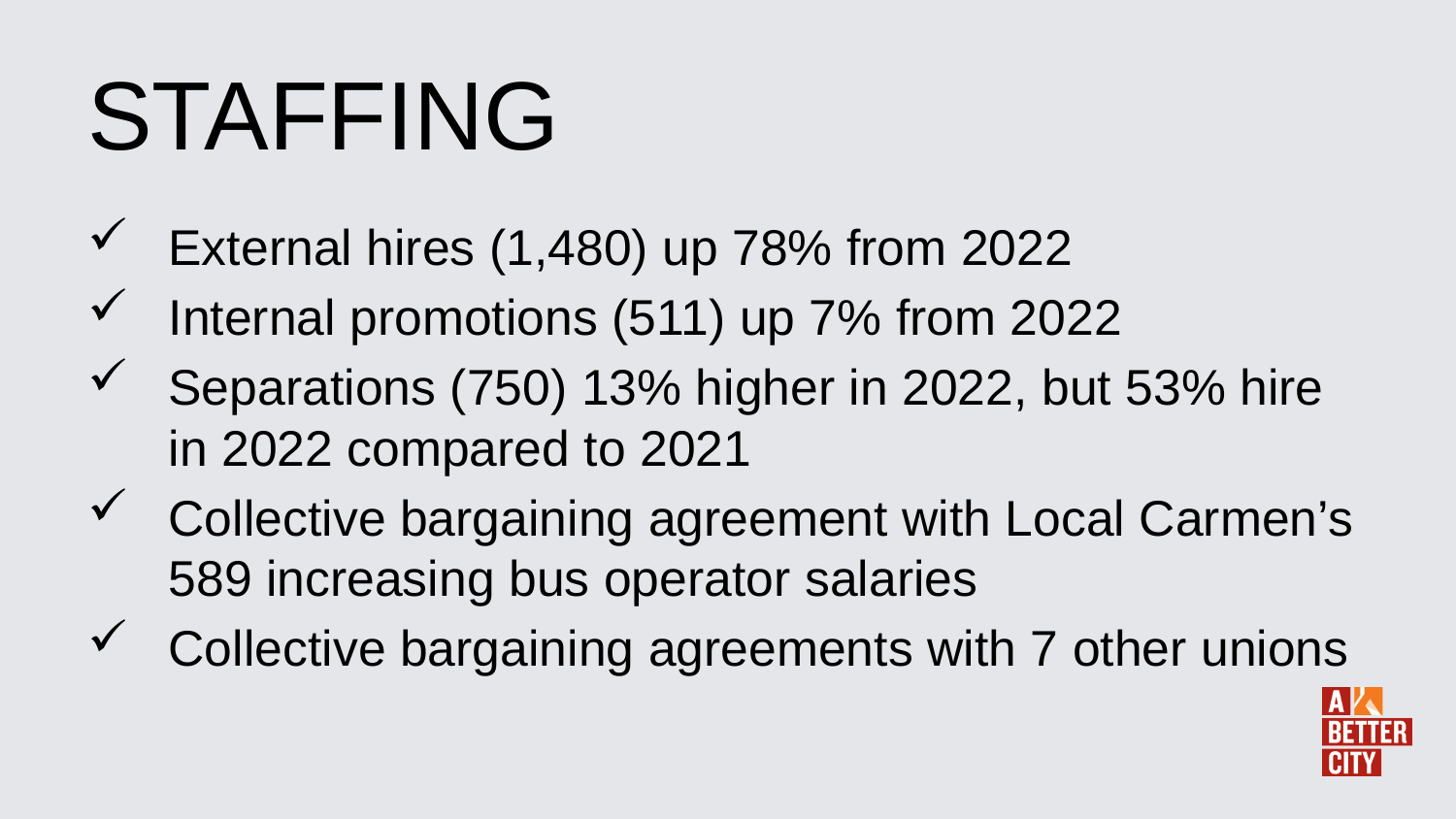

# Staffing
External hires (1,480) up 78% from 2022
Internal promotions (511) up 7% from 2022
Separations (750) 13% higher in 2022, but 53% hire in 2022 compared to 2021
Collective bargaining agreement with Local Carmen’s 589 increasing bus operator salaries
Collective bargaining agreements with 7 other unions